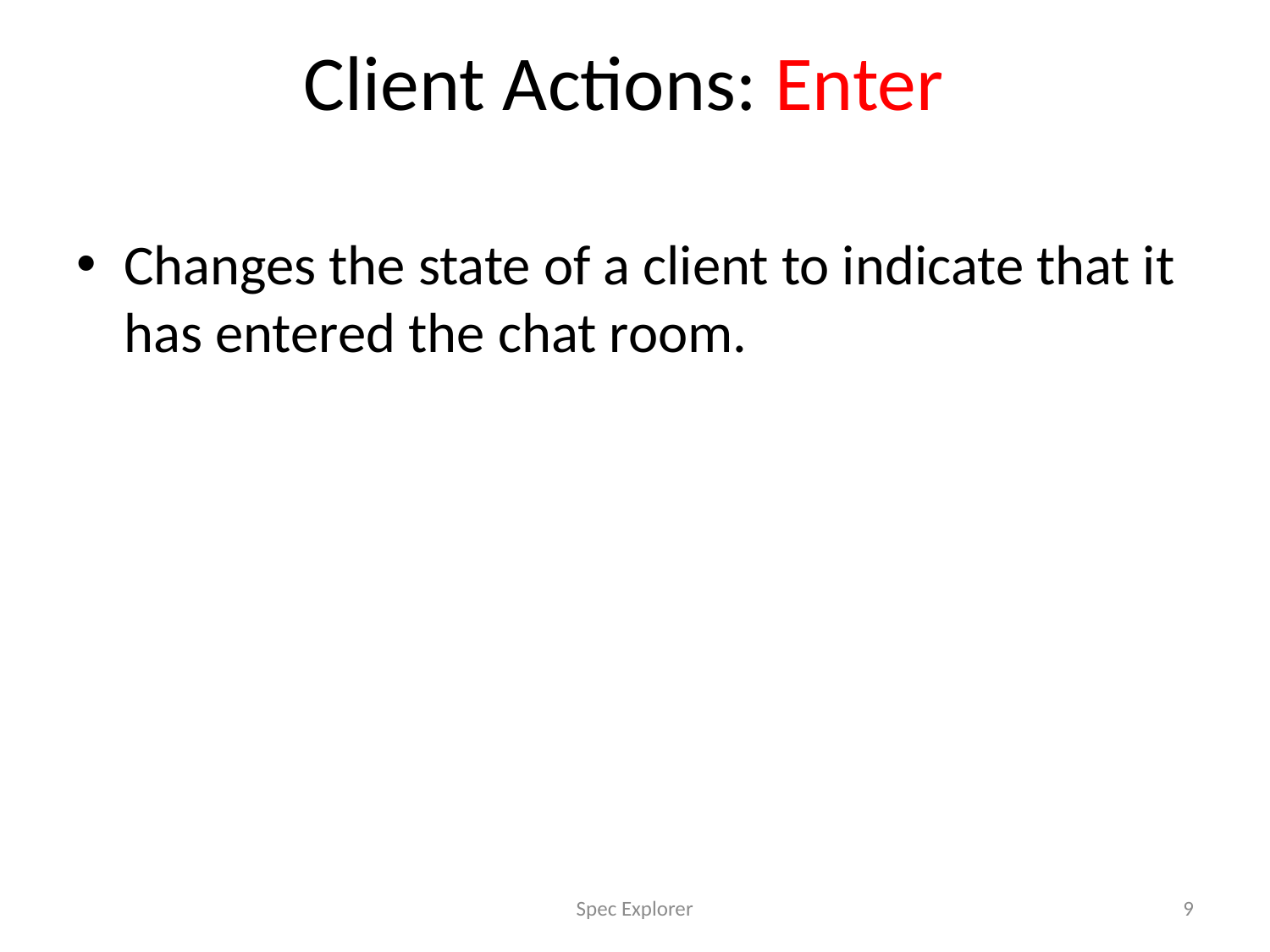

# Client Actions: Enter
Changes the state of a client to indicate that it has entered the chat room.
Spec Explorer
9